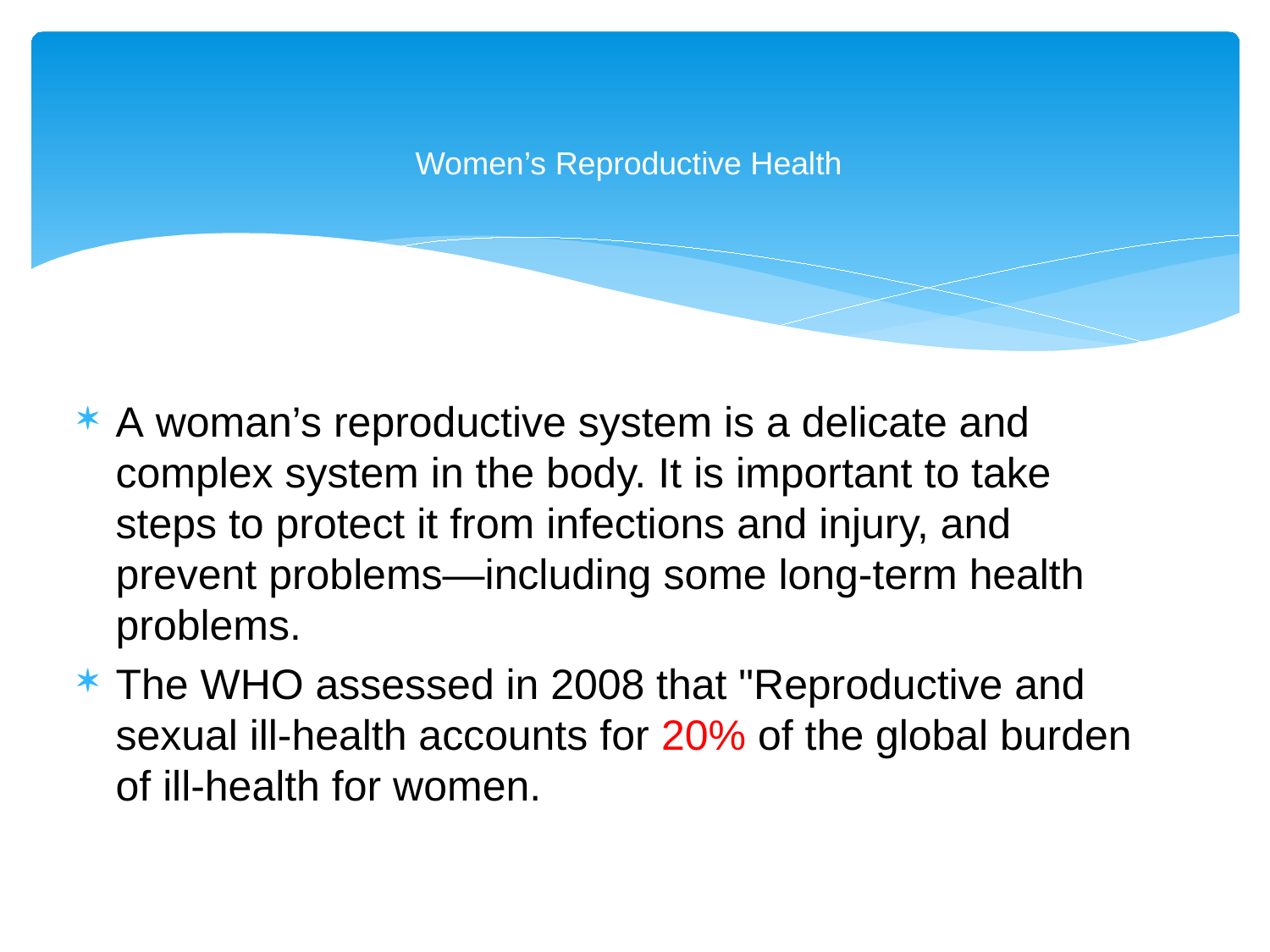

# Women’s Reproductive Health
A woman’s reproductive system is a delicate and complex system in the body. It is important to take steps to protect it from infections and injury, and prevent problems—including some long-term health problems.
The WHO assessed in 2008 that "Reproductive and sexual ill-health accounts for 20% of the global burden of ill-health for women.